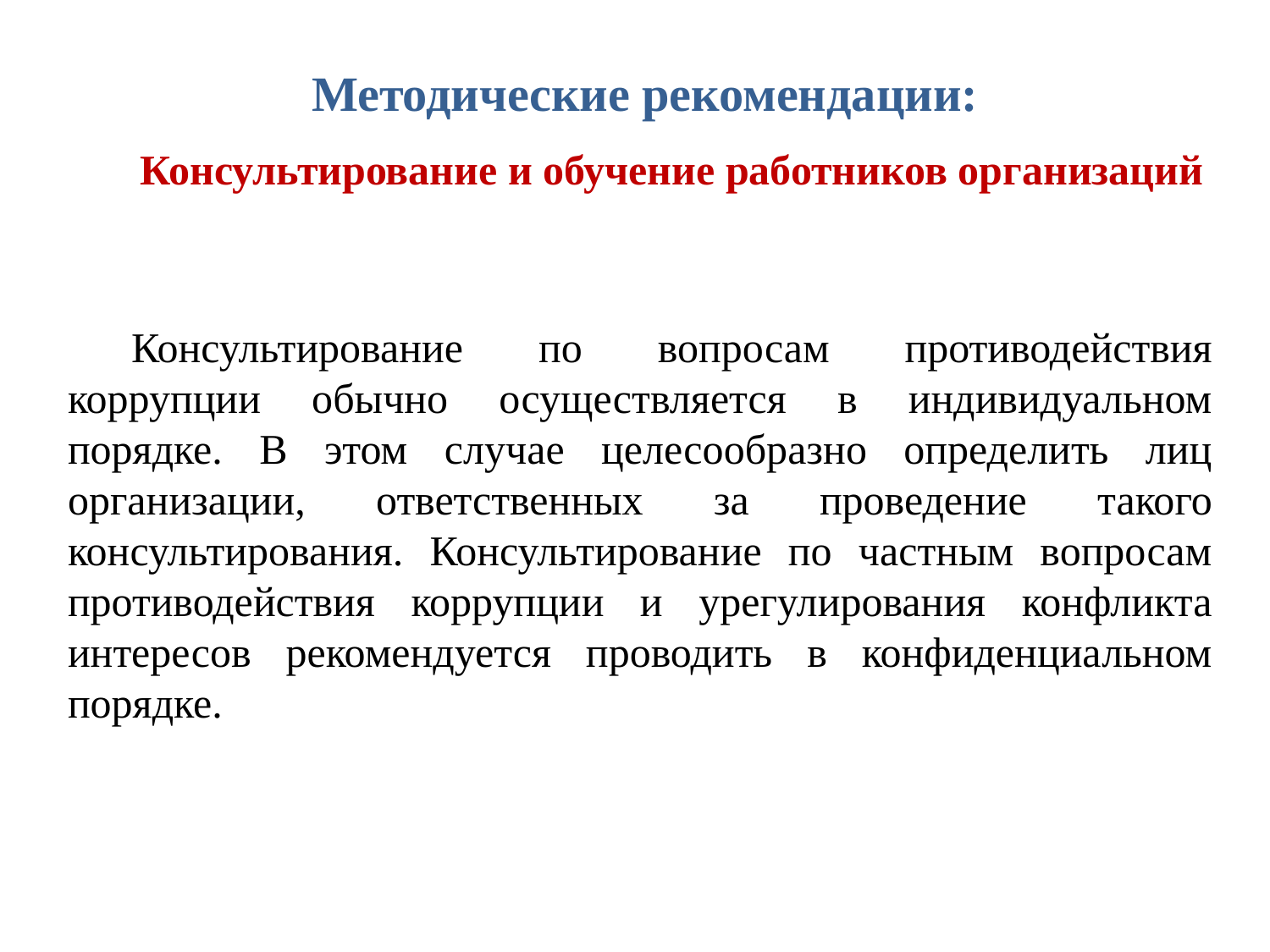

# Методические рекомендации:
Консультирование и обучение работников организаций

Консультирование по вопросам противодействия коррупции обычно осуществляется в индивидуальном порядке. В этом случае целесообразно определить лиц организации, ответственных за проведение такого консультирования. Консультирование по частным вопросам противодействия коррупции и урегулирования конфликта интересов рекомендуется проводить в конфиденциальном порядке.